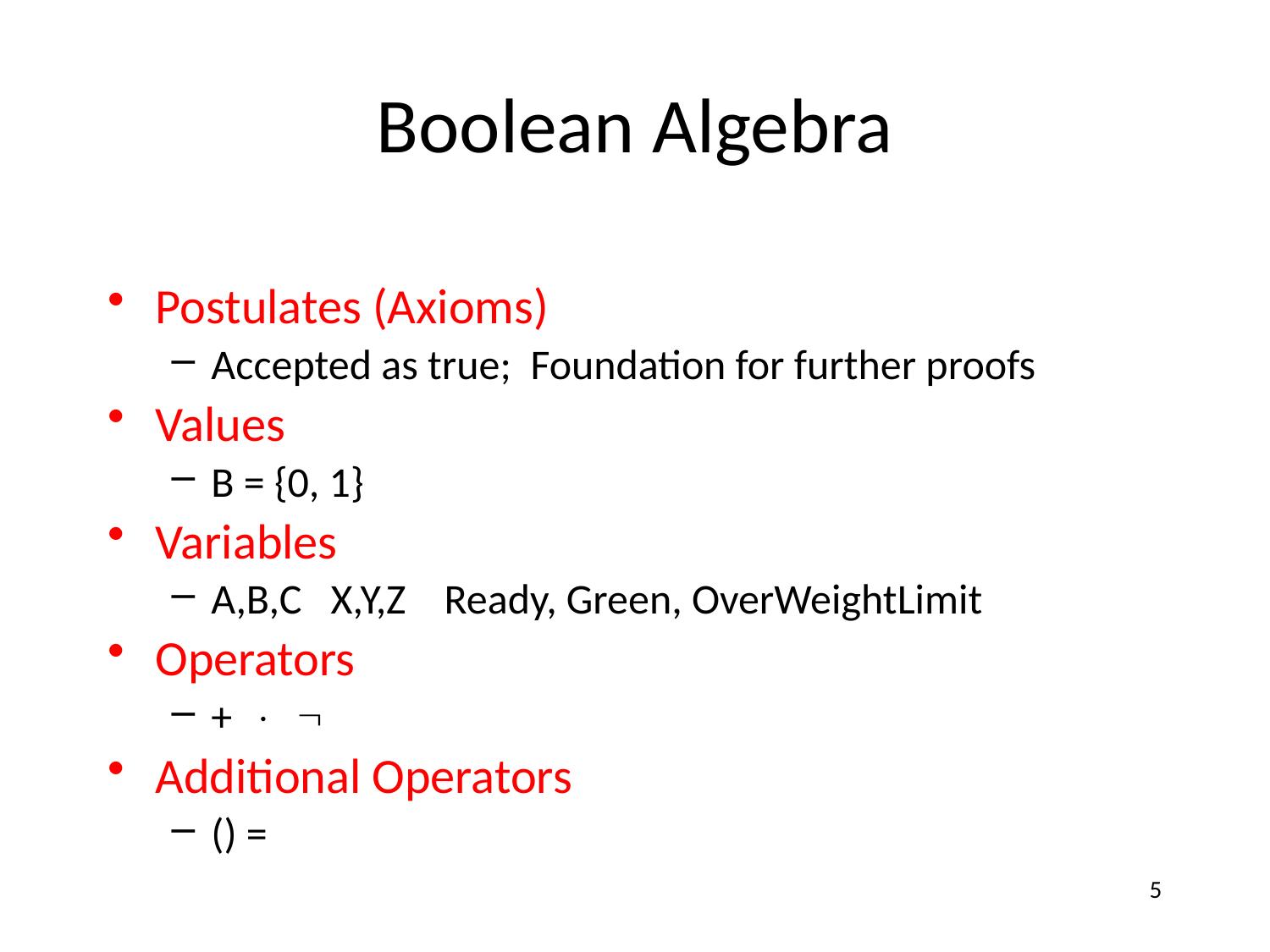

# Boolean Algebra
Postulates (Axioms)
Accepted as true;  Foundation for further proofs
Values
B = {0, 1}
Variables
A,B,C   X,Y,Z    Ready, Green, OverWeightLimit
Operators
+  ⋅ ¬
Additional Operators
() =
5